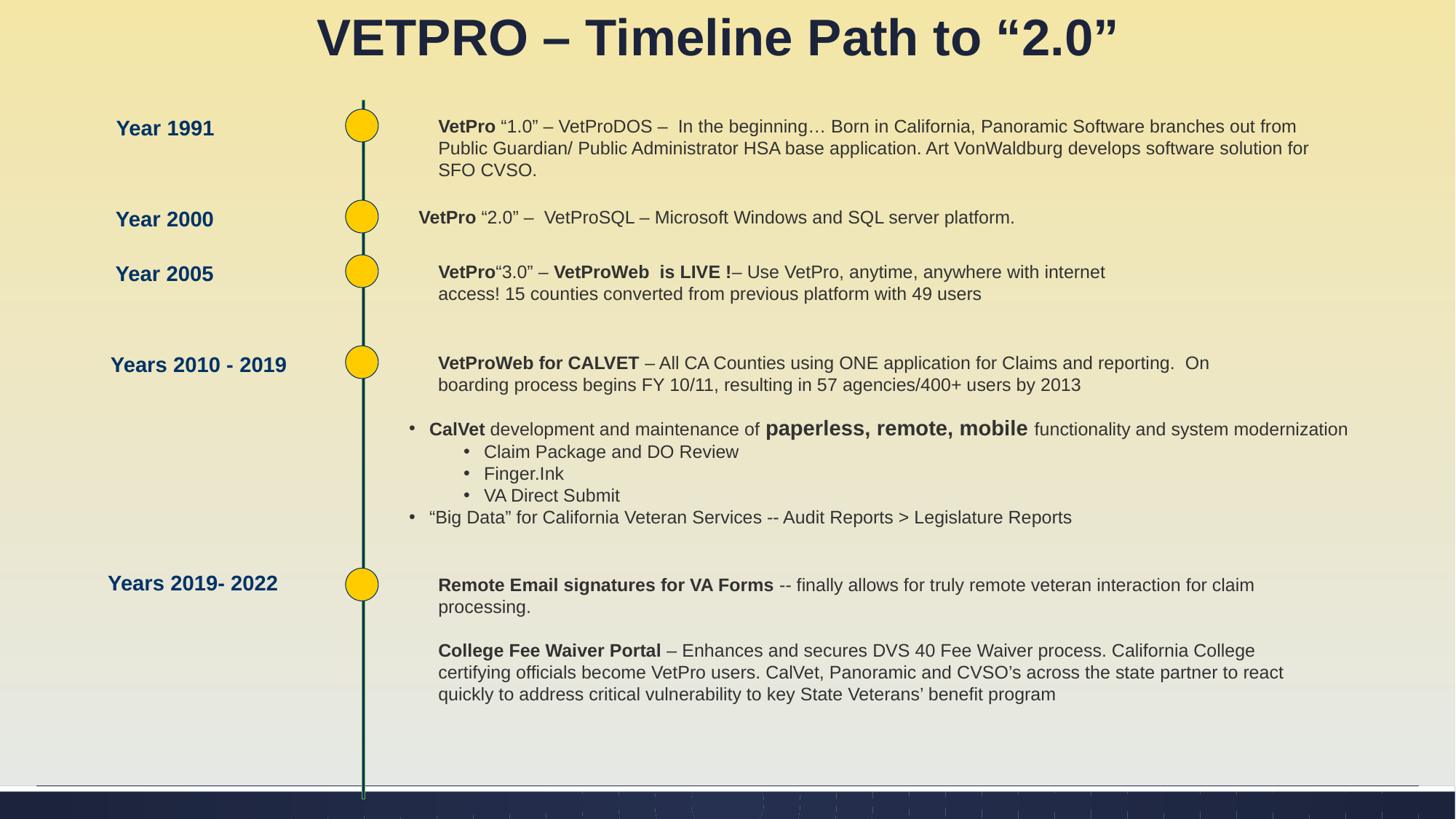

# VETPRO – Timeline Path to “2.0”

Year 1991

VetPro “1.0” – VetProDOS –  In the beginning… Born in California, Panoramic Software branches out from Public Guardian/ Public Administrator HSA base application. Art VonWaldburg develops software solution for SFO CVSO.
Year 2000

VetPro “2.0” –  VetProSQL – Microsoft Windows and SQL server platform.
Year 2005

VetPro“3.0” – VetProWeb  is LIVE !– Use VetPro, anytime, anywhere with internet access! 15 counties converted from previous platform with 49 users
Years 2010 - 2019

VetProWeb for CALVET – All CA Counties using ONE application for Claims and reporting.  On boarding process begins FY 10/11, resulting in 57 agencies/400+ users by 2013
CalVet development and maintenance of paperless, remote, mobile functionality and system modernization
Claim Package and DO Review
Finger.Ink
VA Direct Submit
“Big Data” for California Veteran Services -- Audit Reports > Legislature Reports

Years 2019- 2022
Remote Email signatures for VA Forms -- finally allows for truly remote veteran interaction for claim processing.

College Fee Waiver Portal – Enhances and secures DVS 40 Fee Waiver process. California College certifying officials become VetPro users. CalVet, Panoramic and CVSO’s across the state partner to react quickly to address critical vulnerability to key State Veterans’ benefit program